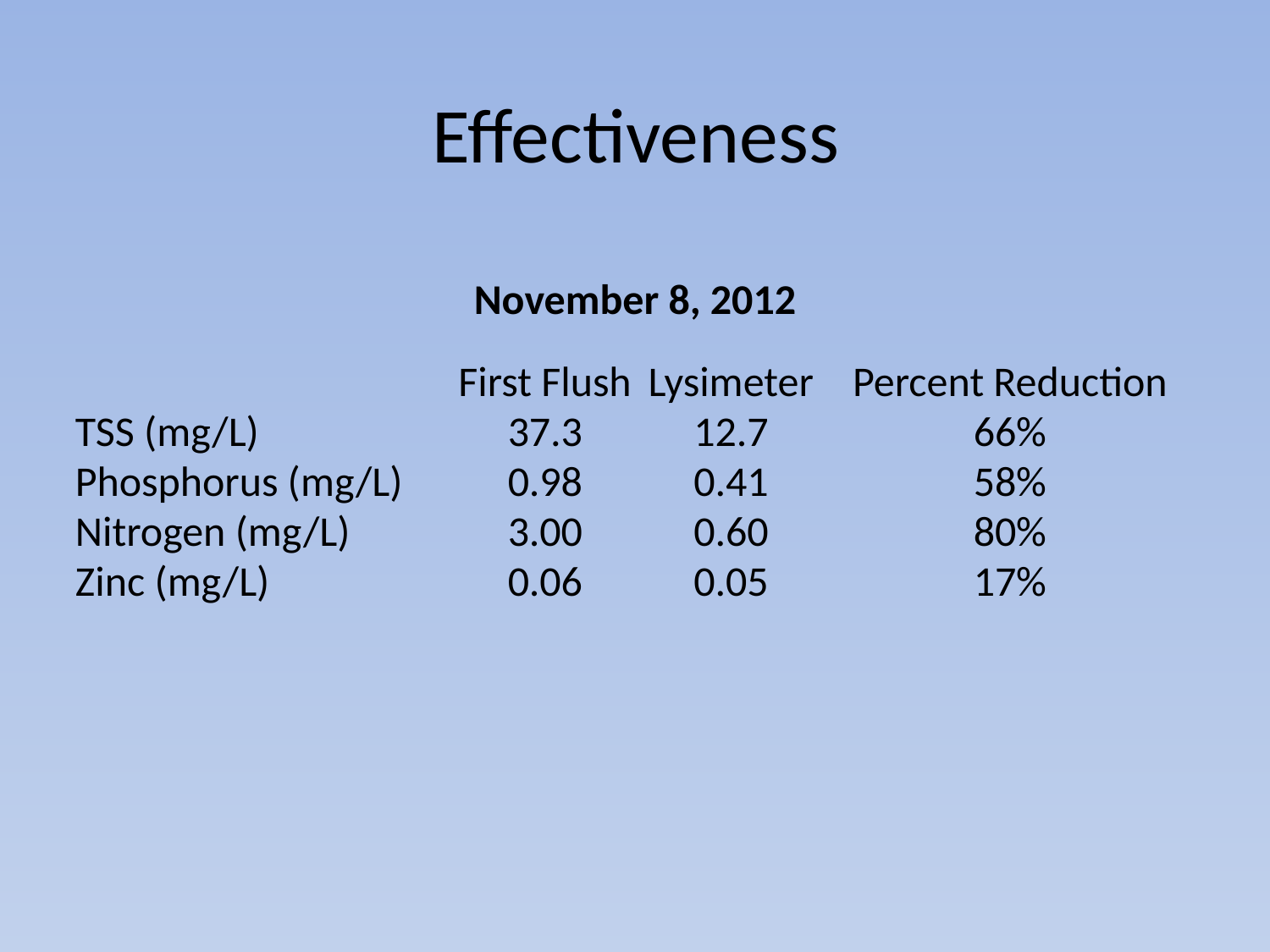

# Effectiveness
| November 8, 2012 |  |  |  |  |
| --- | --- | --- | --- | --- |
|  |  | First Flush | Lysimeter | Percent Reduction |
| TSS (mg/L) |  | 37.3 | 12.7 | 66% |
| Phosphorus (mg/L) |  | 0.98 | 0.41 | 58% |
| Nitrogen (mg/L) |  | 3.00 | 0.60 | 80% |
| Zinc (mg/L) |  | 0.06 | 0.05 | 17% |